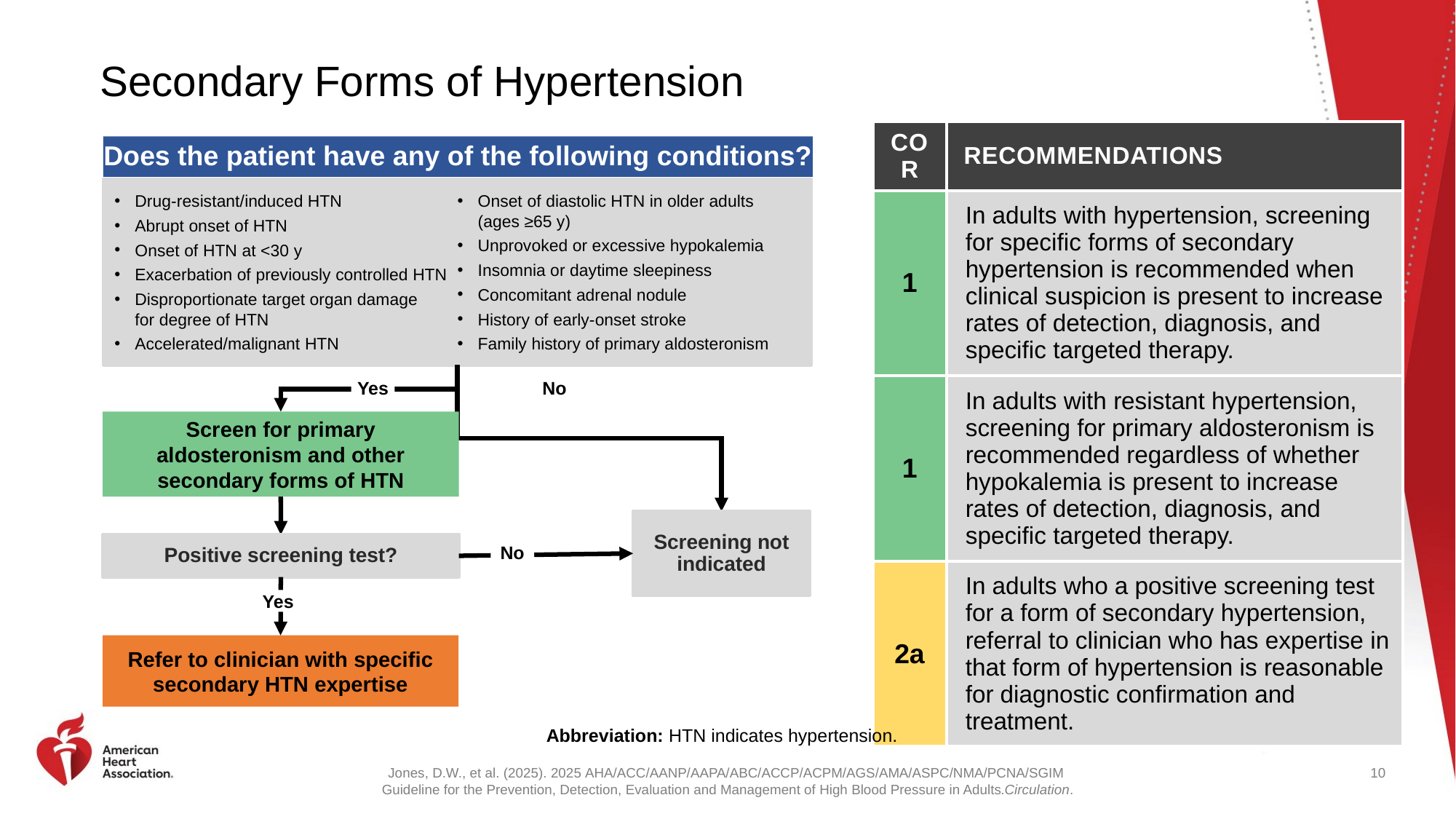

# Secondary Forms of Hypertension

| COR | RECOMMENDATIONS |
| --- | --- |
| 1 | In adults with hypertension, screening for specific forms of secondary hypertension is recommended when clinical suspicion is present to increase rates of detection, diagnosis, and specific targeted therapy. |
| 1 | In adults with resistant hypertension, screening for primary aldosteronism is recommended regardless of whether hypokalemia is present to increase rates of detection, diagnosis, and specific targeted therapy. |
| 2a | In adults who a positive screening test for a form of secondary hypertension, referral to clinician who has expertise in that form of hypertension is reasonable for diagnostic confirmation and treatment. |
Does the patient have any of the following conditions?
Drug-resistant/induced HTN
Abrupt onset of HTN
Onset of HTN at <30 y
Exacerbation of previously controlled HTN
Disproportionate target organ damage
for degree of HTN
Accelerated/malignant HTN
Onset of diastolic HTN in older adults
(ages ≥65 y)
Unprovoked or excessive hypokalemia
Insomnia or daytime sleepiness
Concomitant adrenal nodule
History of early-onset stroke
Family history of primary aldosteronism
Yes
No
Screen for primary aldosteronism and other secondary forms of HTN
Screening not indicated
Positive screening test?
No
Yes
Refer to clinician with specific secondary HTN expertise
Abbreviation: HTN indicates hypertension.
10